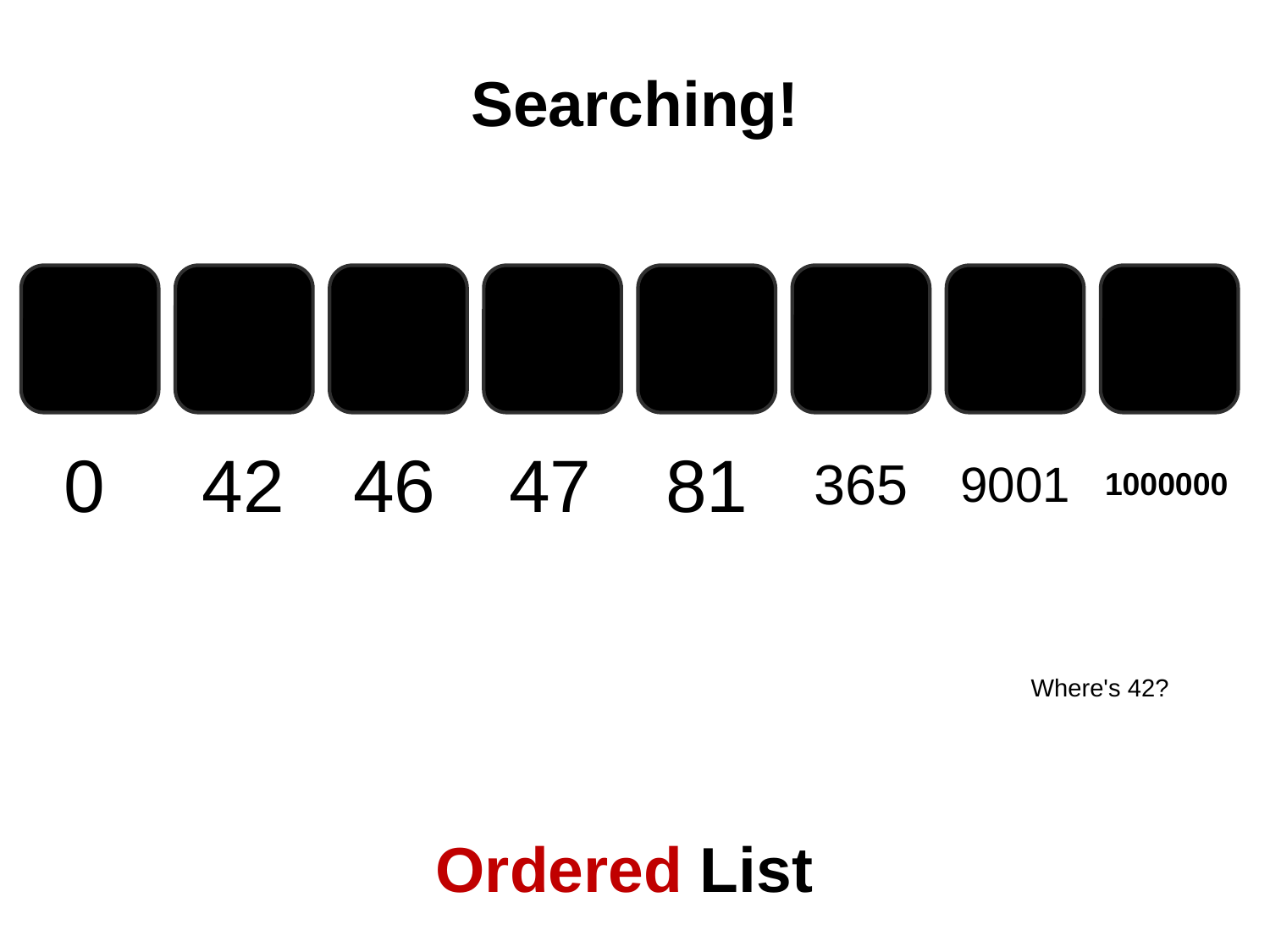

# Searching!

0
42
46
47
81
365
9001
1000000
Where's 42?
Ordered List